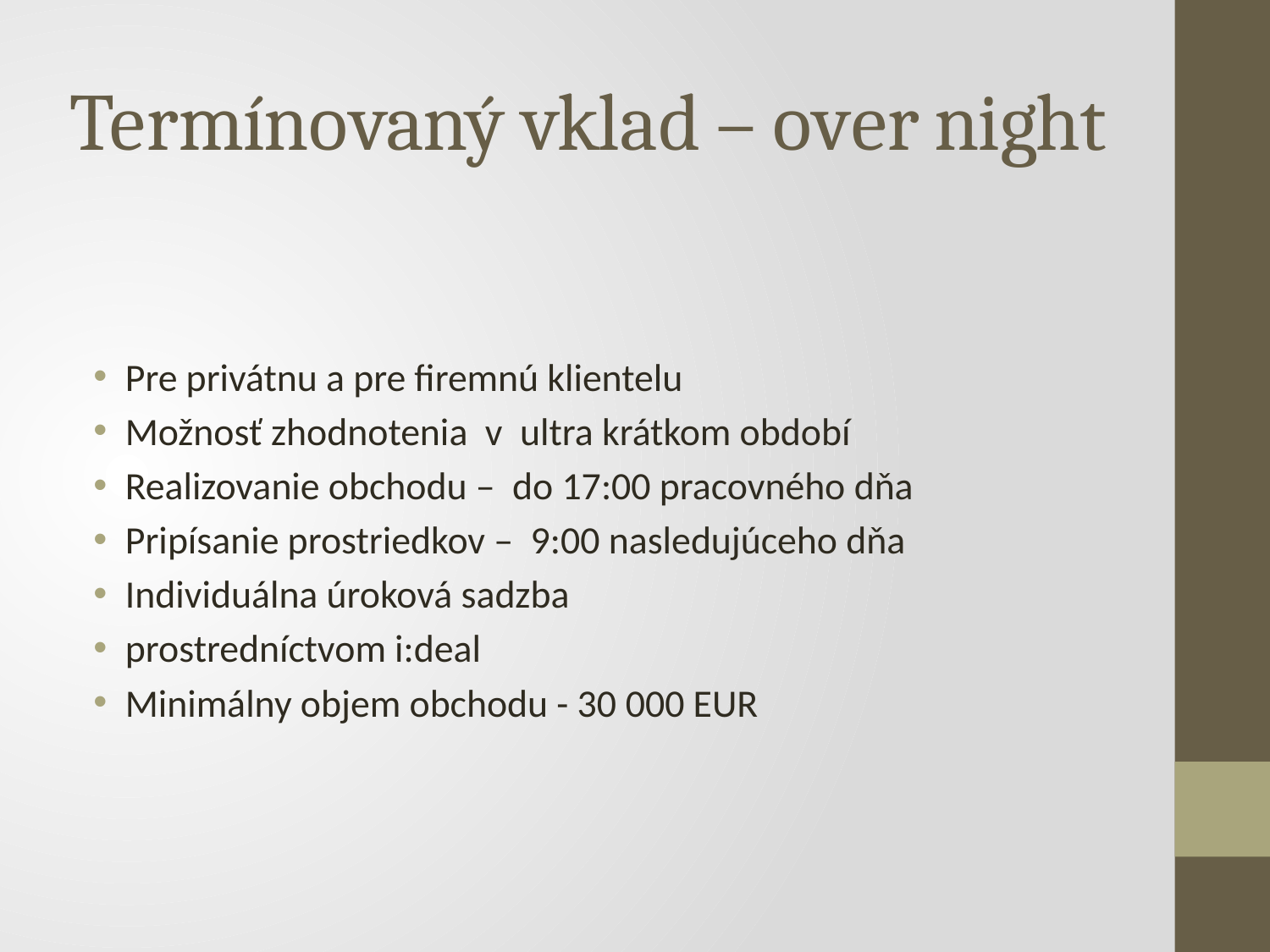

# Termínovaný vklad – over night
Pre privátnu a pre firemnú klientelu
Možnosť zhodnotenia  v  ultra krátkom období
Realizovanie obchodu –  do 17:00 pracovného dňa
Pripísanie prostriedkov –  9:00 nasledujúceho dňa
Individuálna úroková sadzba
prostredníctvom i:deal
Minimálny objem obchodu - 30 000 EUR